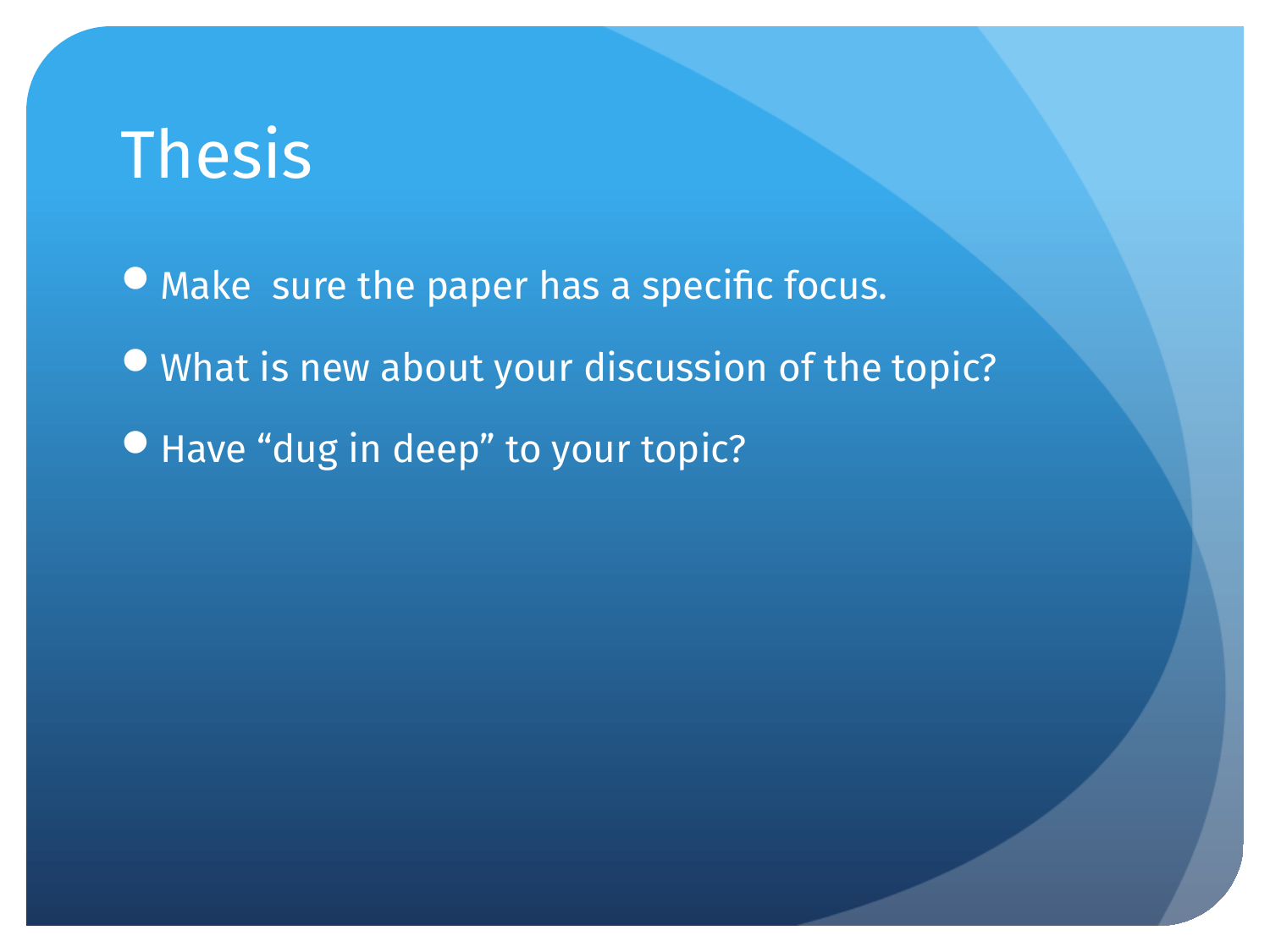

# Thesis
Make  sure the paper has a specific focus.
What is new about your discussion of the topic?
Have “dug in deep” to your topic?